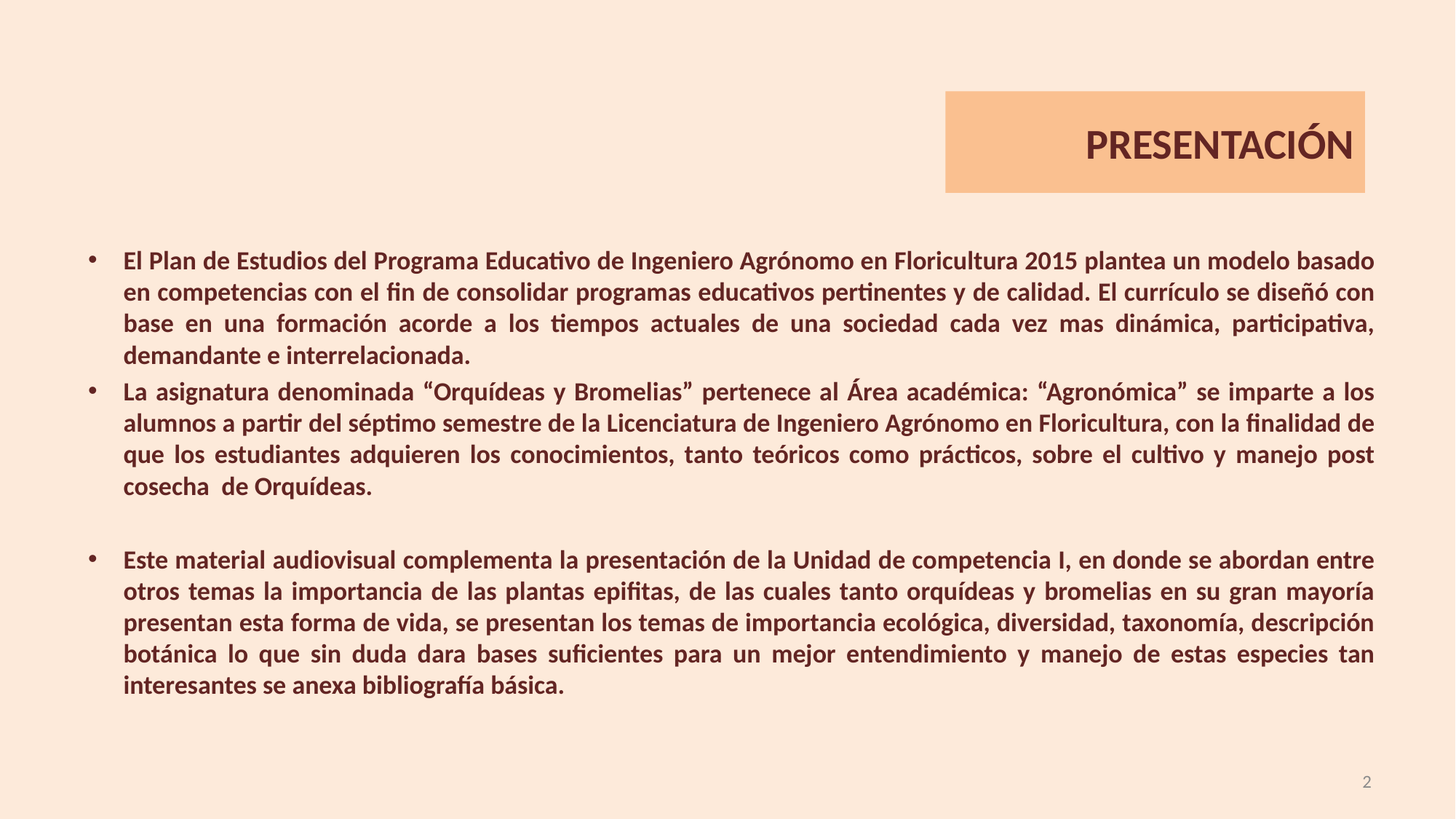

# PRESENTACIÓN
El Plan de Estudios del Programa Educativo de Ingeniero Agrónomo en Floricultura 2015 plantea un modelo basado en competencias con el fin de consolidar programas educativos pertinentes y de calidad. El currículo se diseñó con base en una formación acorde a los tiempos actuales de una sociedad cada vez mas dinámica, participativa, demandante e interrelacionada.
La asignatura denominada “Orquídeas y Bromelias” pertenece al Área académica: “Agronómica” se imparte a los alumnos a partir del séptimo semestre de la Licenciatura de Ingeniero Agrónomo en Floricultura, con la finalidad de que los estudiantes adquieren los conocimientos, tanto teóricos como prácticos, sobre el cultivo y manejo post cosecha  de Orquídeas.

Este material audiovisual complementa la presentación de la Unidad de competencia I, en donde se abordan entre otros temas la importancia de las plantas epifitas, de las cuales tanto orquídeas y bromelias en su gran mayoría presentan esta forma de vida, se presentan los temas de importancia ecológica, diversidad, taxonomía, descripción botánica lo que sin duda dara bases suficientes para un mejor entendimiento y manejo de estas especies tan interesantes se anexa bibliografía básica.
2